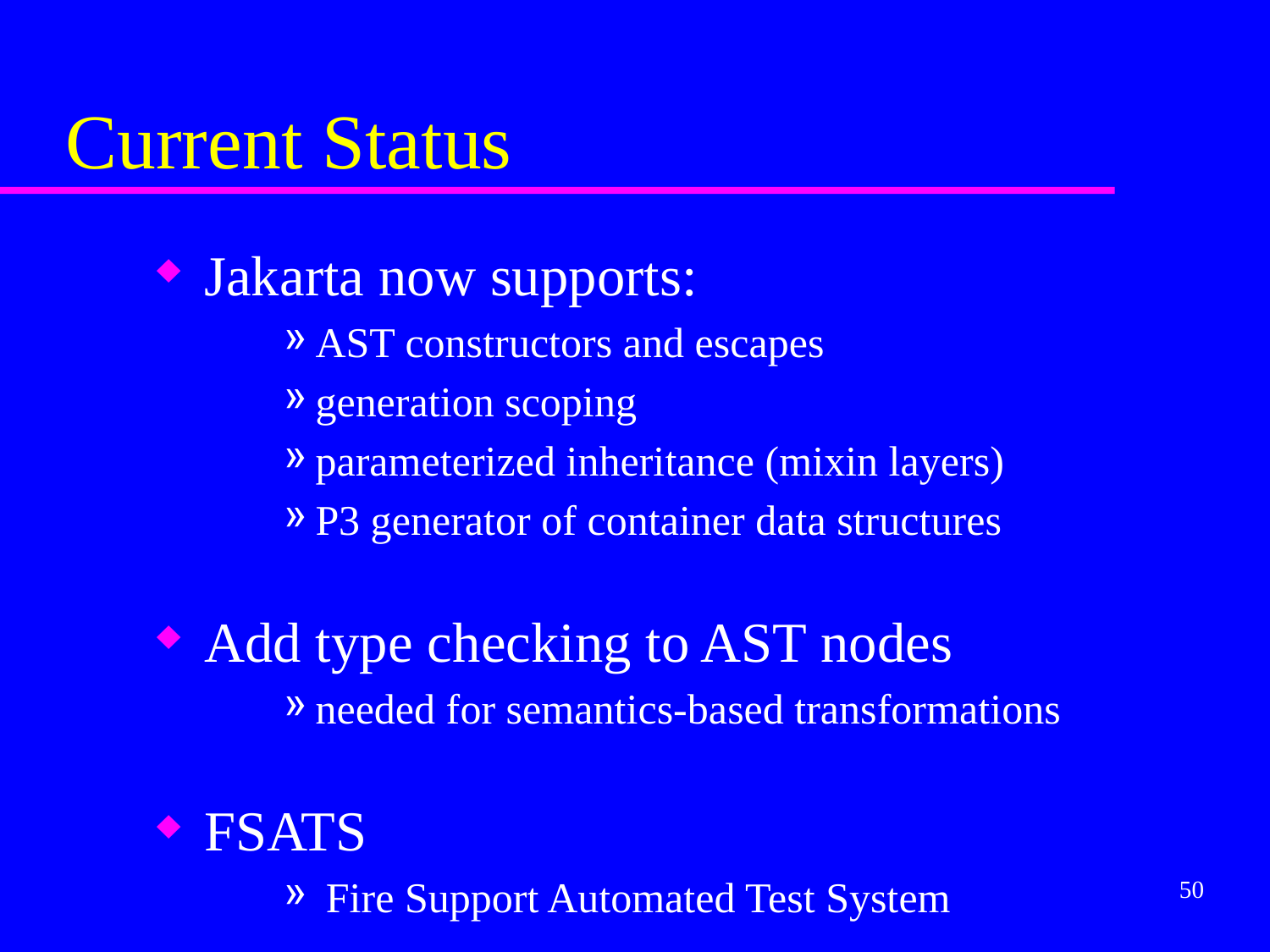

# Current Status
Jakarta now supports:
AST constructors and escapes
generation scoping
parameterized inheritance (mixin layers)
P3 generator of container data structures
Add type checking to AST nodes
needed for semantics-based transformations
FSATS
 Fire Support Automated Test System
50